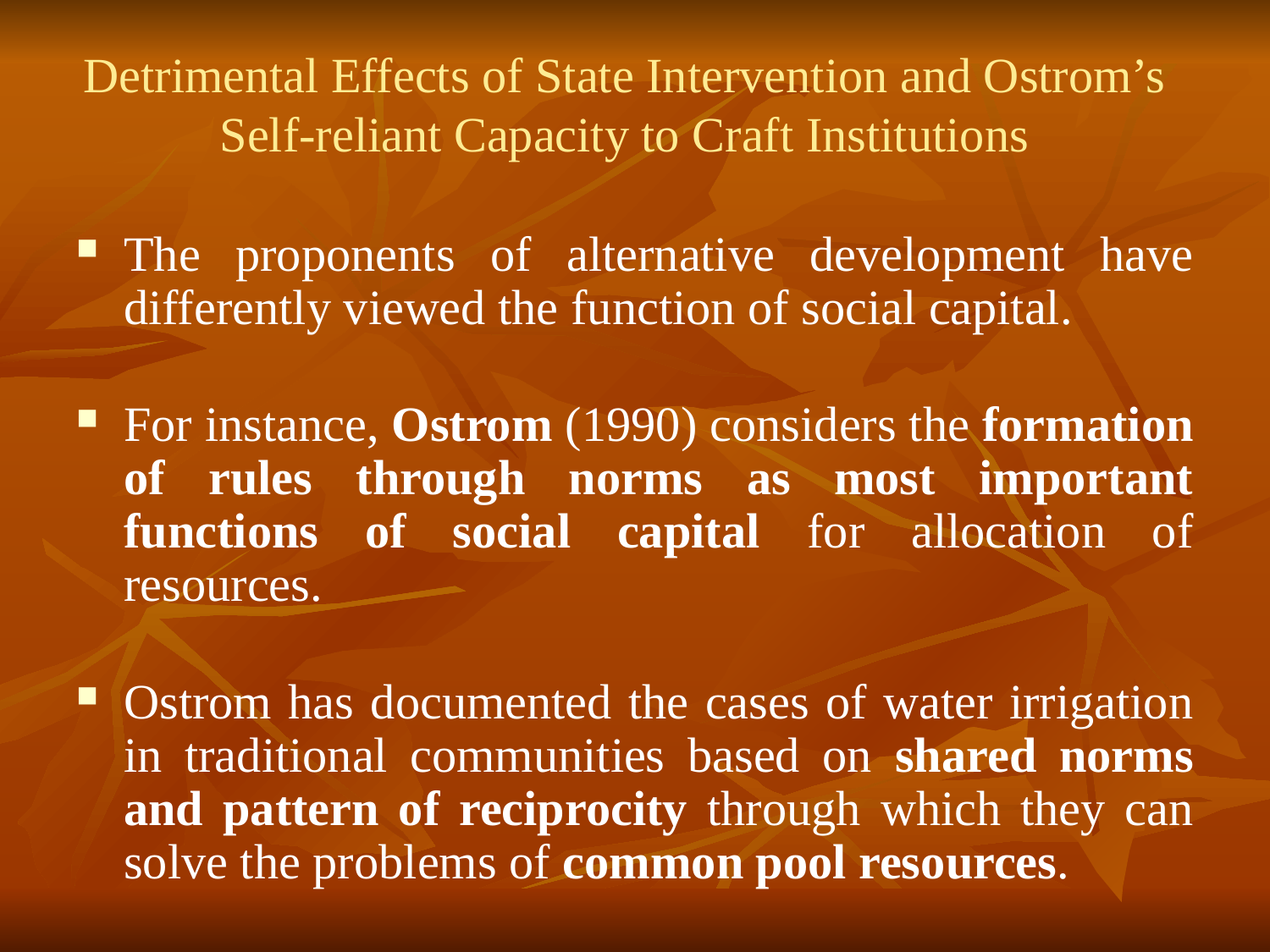

# Detrimental Effects of State Intervention and Ostrom’s Self-reliant Capacity to Craft Institutions
The proponents of alternative development have differently viewed the function of social capital.

For instance, Ostrom (1990) considers the formation of rules through norms as most important functions of social capital for allocation of resources.

Ostrom has documented the cases of water irrigation in traditional communities based on shared norms and pattern of reciprocity through which they can solve the problems of common pool resources.